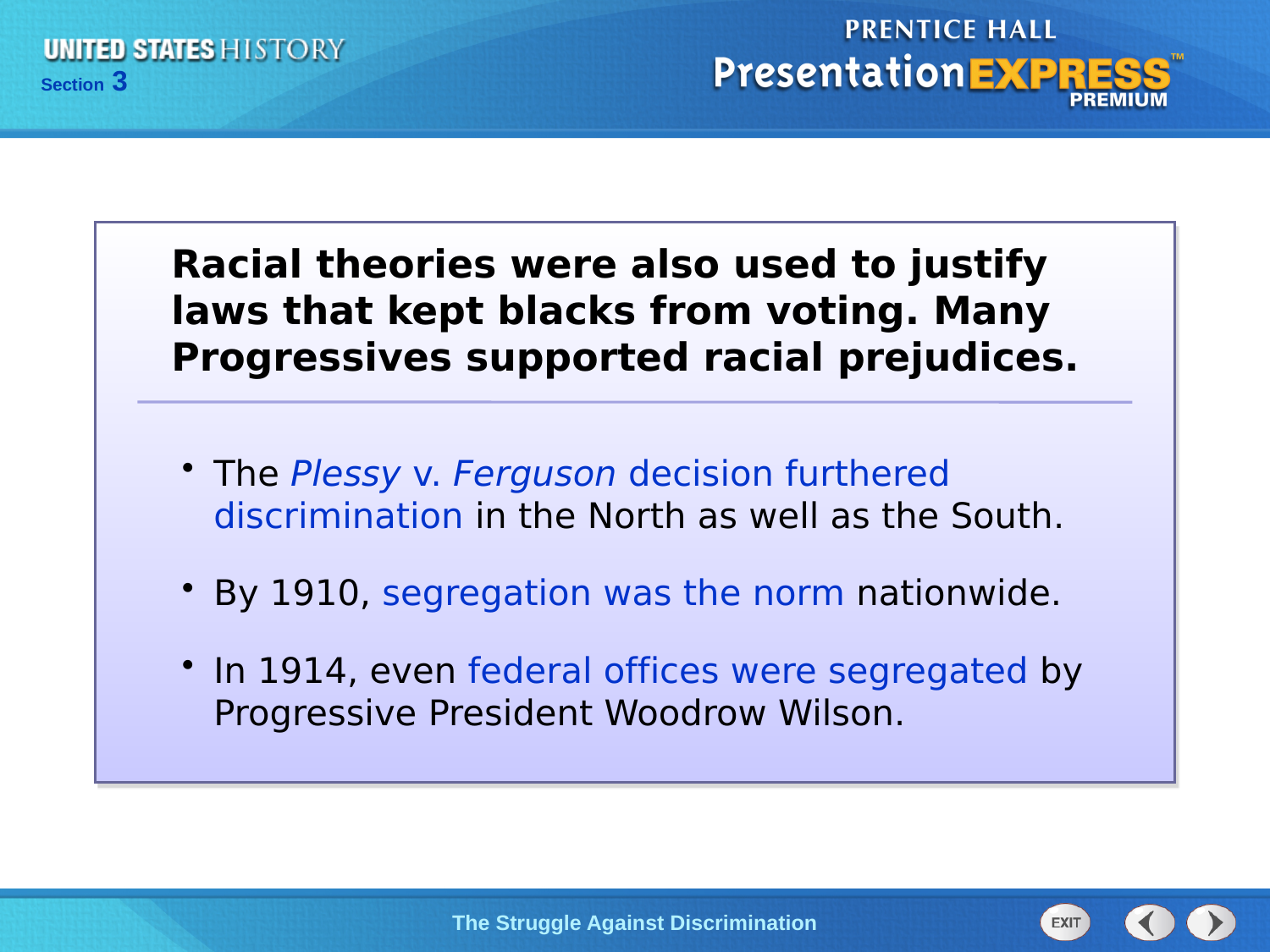

Racial theories were also used to justify laws that kept blacks from voting. Many Progressives supported racial prejudices.
The Plessy v. Ferguson decision furthered discrimination in the North as well as the South.
By 1910, segregation was the norm nationwide.
In 1914, even federal offices were segregated by Progressive President Woodrow Wilson.